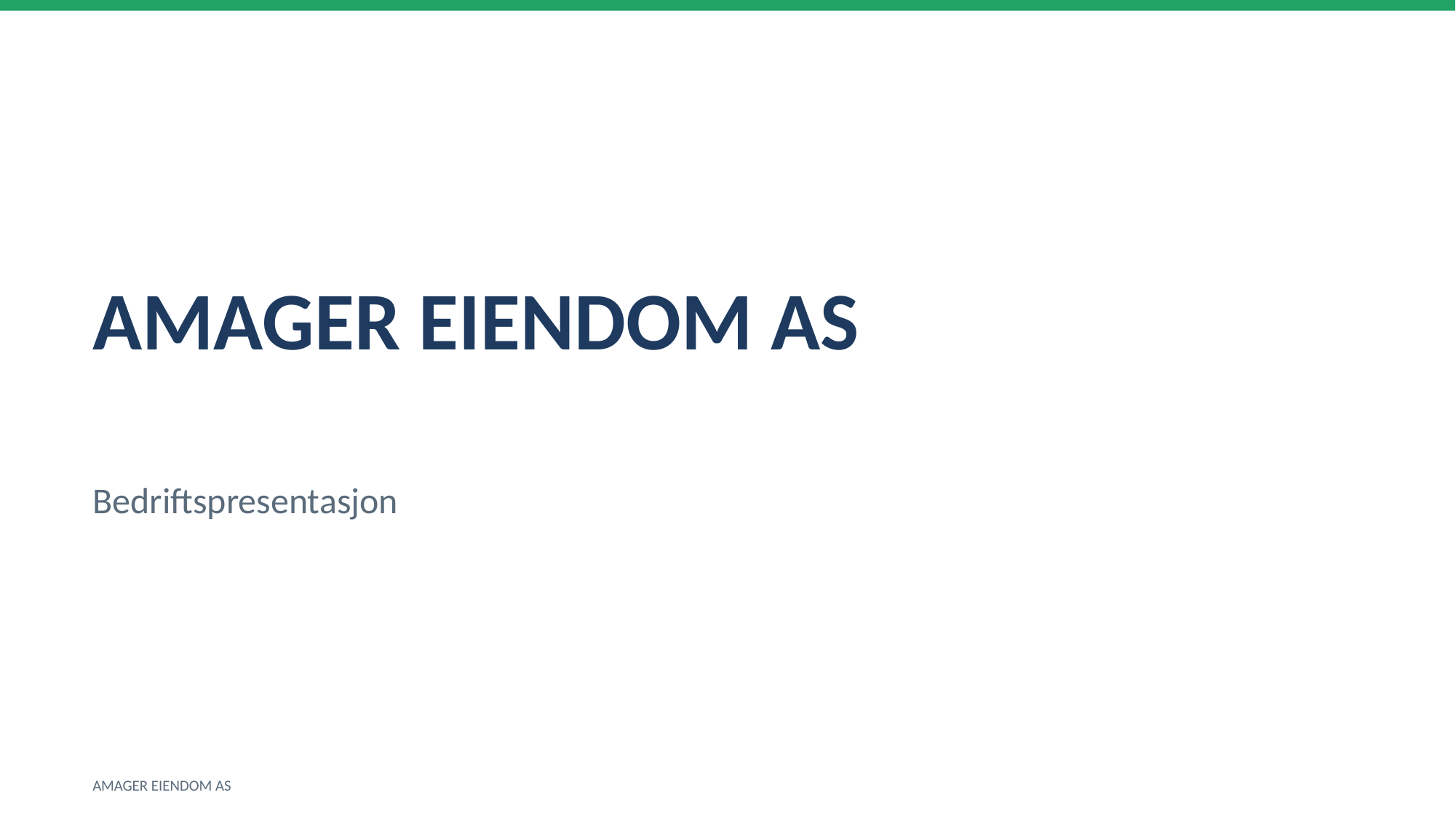

AMAGER EIENDOM AS
Bedriftspresentasjon
AMAGER EIENDOM AS